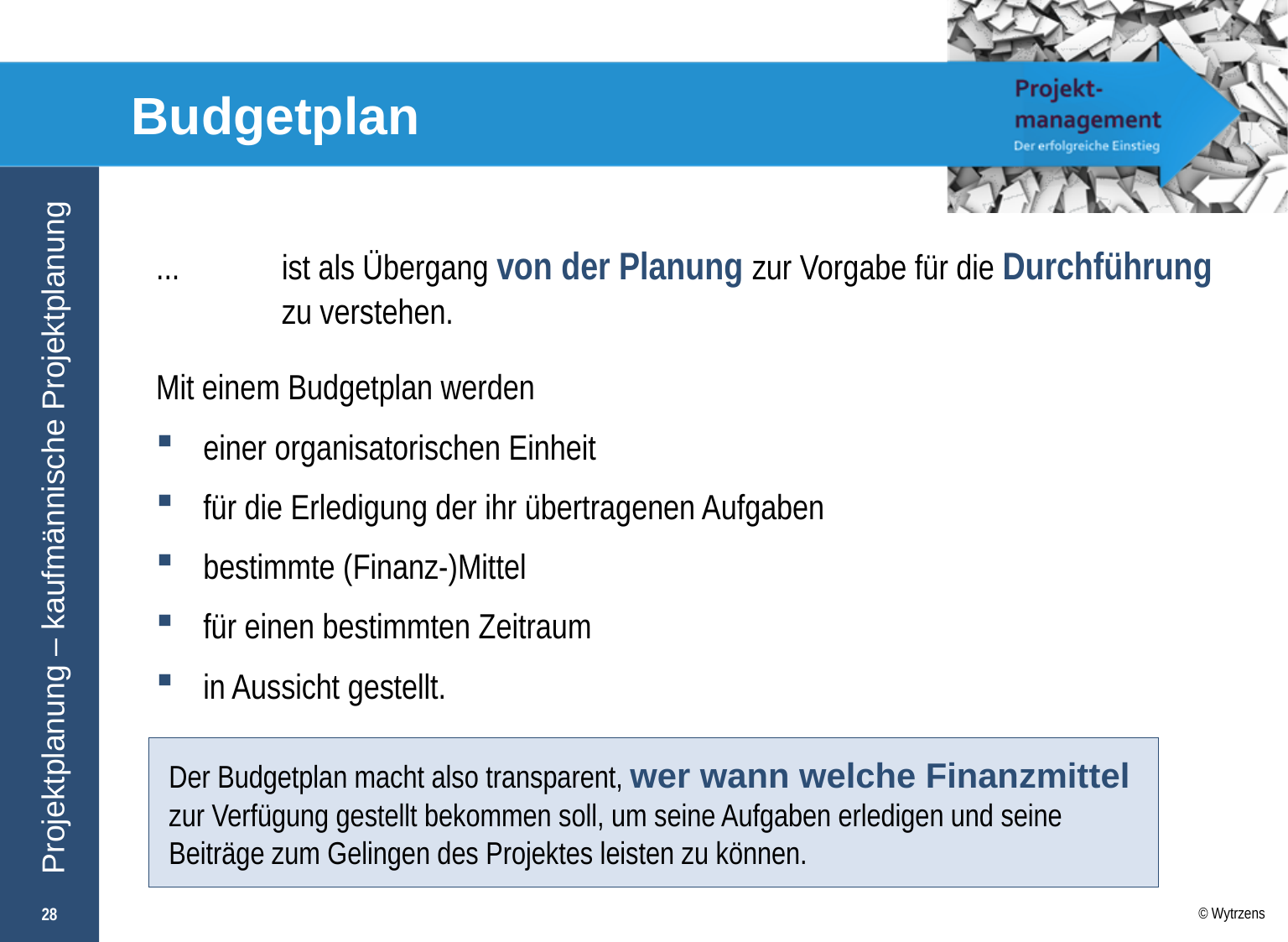

# Budgetplan
... 	ist als Übergang von der Planung zur Vorgabe für die Durchführung
	zu verstehen.
Mit einem Budgetplan werden
einer organisatorischen Einheit
für die Erledigung der ihr übertragenen Aufgaben
bestimmte (Finanz-)Mittel
für einen bestimmten Zeitraum
in Aussicht gestellt.
Der Budgetplan macht also transparent, wer wann welche Finanzmittel zur Verfügung gestellt bekommen soll, um seine Aufgaben erledigen und seine Beiträge zum Gelingen des Projektes leisten zu können.
28